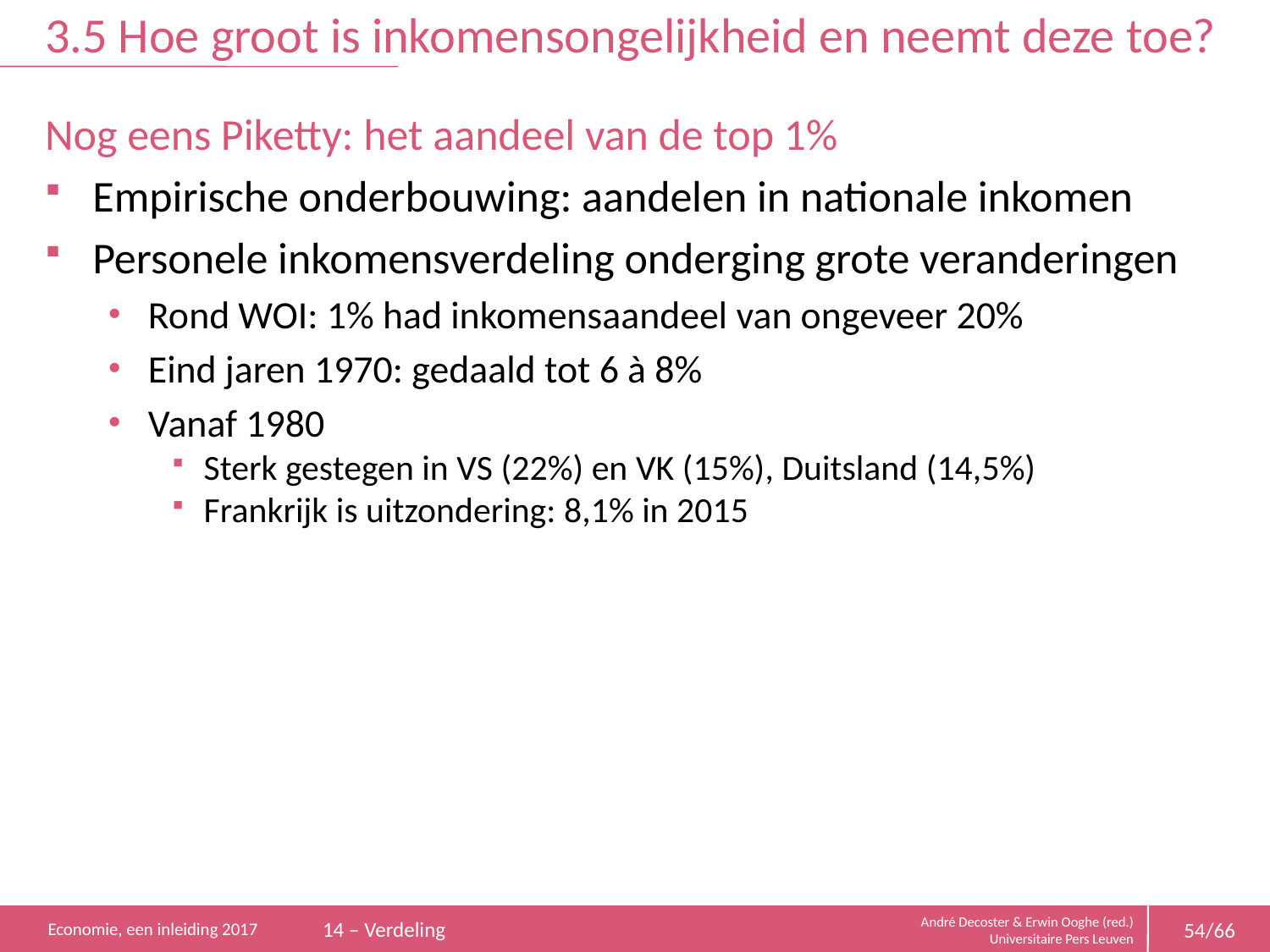

# 3.5 Hoe groot is inkomensongelijkheid en neemt deze toe?
Nog eens Piketty: het aandeel van de top 1%
Empirische onderbouwing: aandelen in nationale inkomen
Personele inkomensverdeling onderging grote veranderingen
Rond WOI: 1% had inkomensaandeel van ongeveer 20%
Eind jaren 1970: gedaald tot 6 à 8%
Vanaf 1980
Sterk gestegen in VS (22%) en VK (15%), Duitsland (14,5%)
Frankrijk is uitzondering: 8,1% in 2015